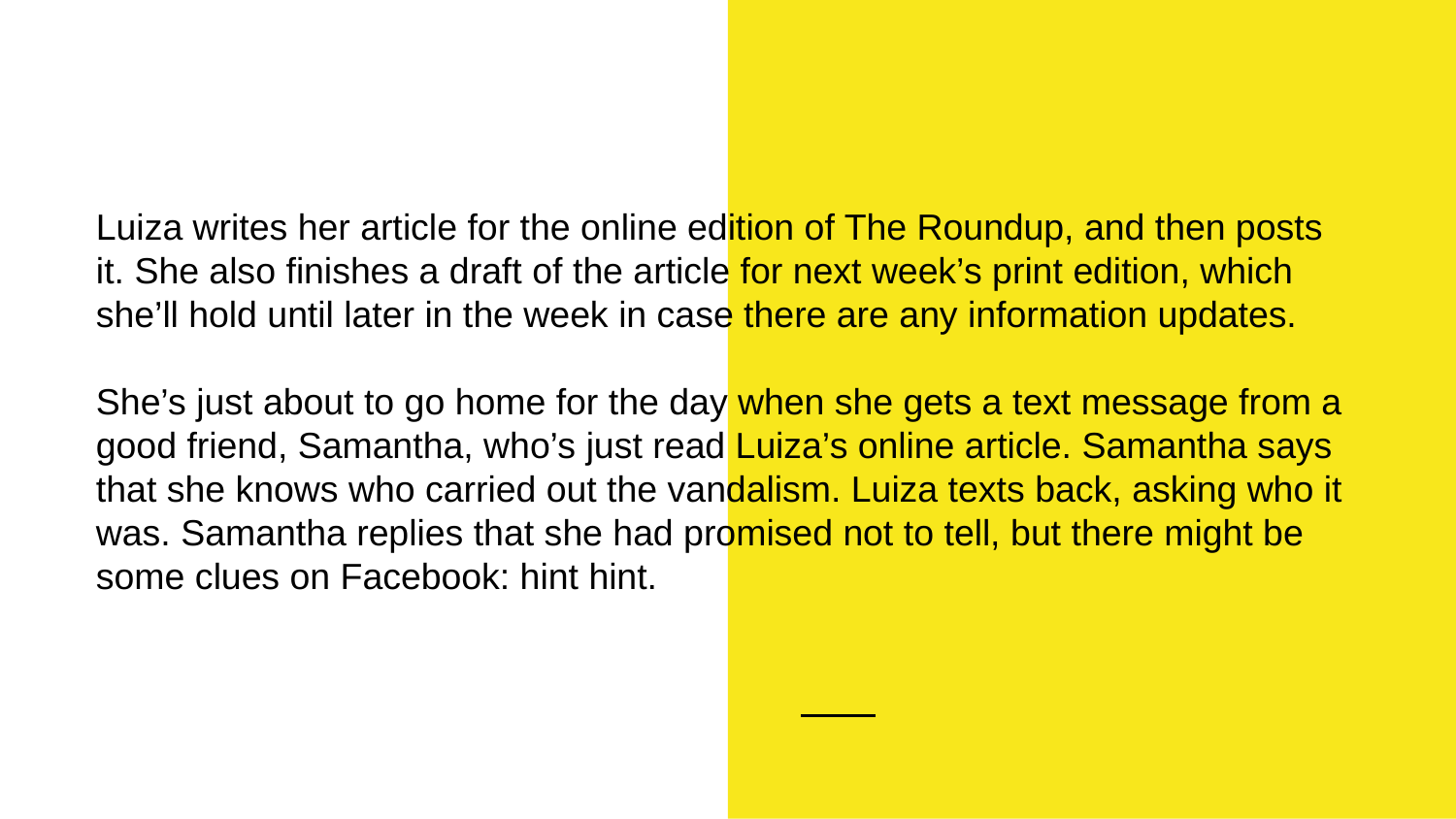

Luiza writes her article for the online edition of The Roundup, and then posts it. She also finishes a draft of the article for next week’s print edition, which she’ll hold until later in the week in case there are any information updates.

She’s just about to go home for the day when she gets a text message from a good friend, Samantha, who’s just read Luiza’s online article. Samantha says that she knows who carried out the vandalism. Luiza texts back, asking who it was. Samantha replies that she had promised not to tell, but there might be some clues on Facebook: hint hint.